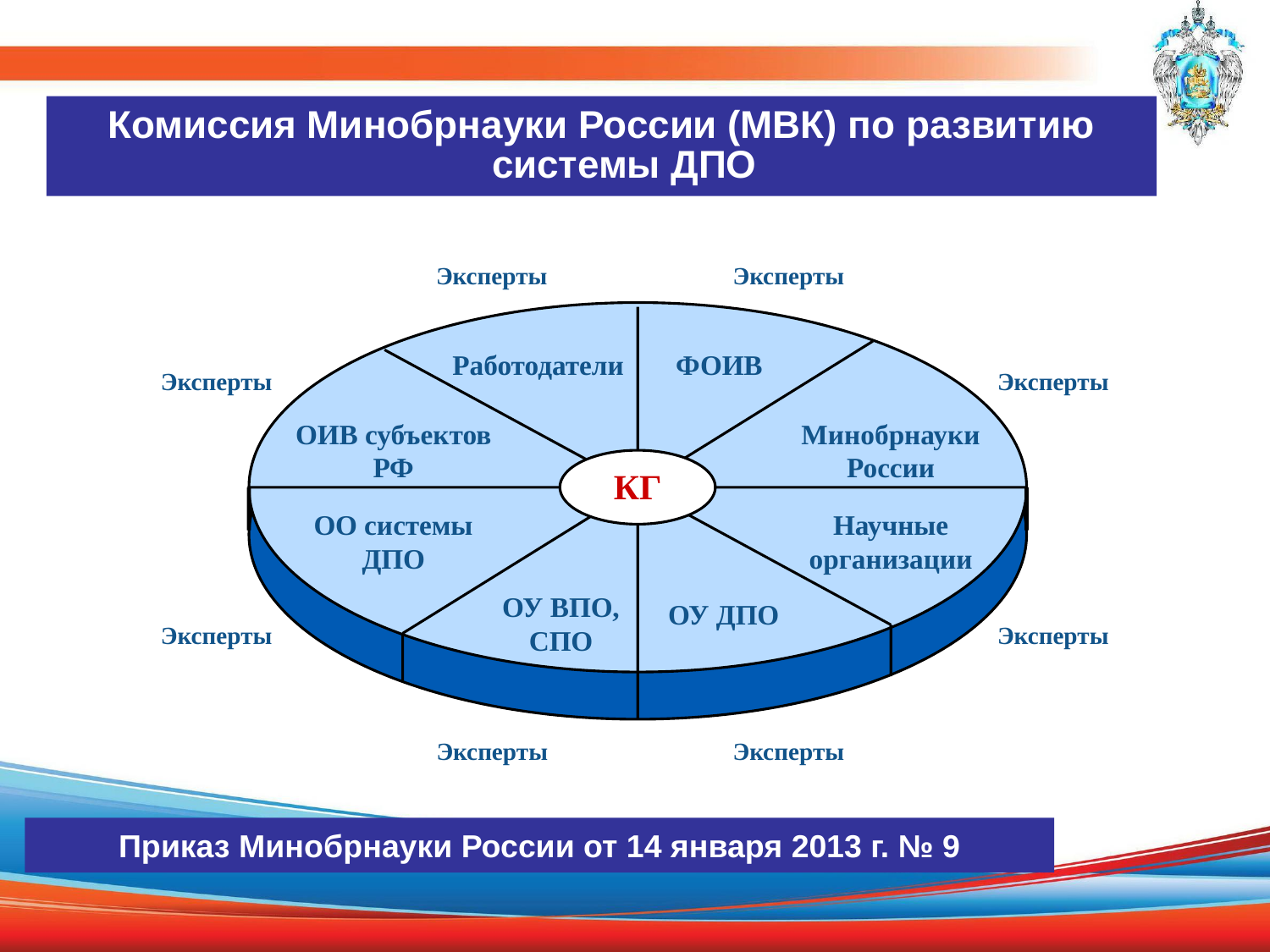

Комиссия Минобрнауки России (МВК) по развитию системы ДПО
Эксперты
Эксперты

Работодатели
ФОИВ

ОИВ субъектов РФ
Минобрнауки России

КГ

ОО системы ДПО
Научные организации
ОУ ВПО, СПО
ОУ ДПО

Эксперты
Эксперты
Эксперты
Эксперты
Эксперты
Эксперты
Приказ Минобрнауки России от 14 января 2013 г. № 9